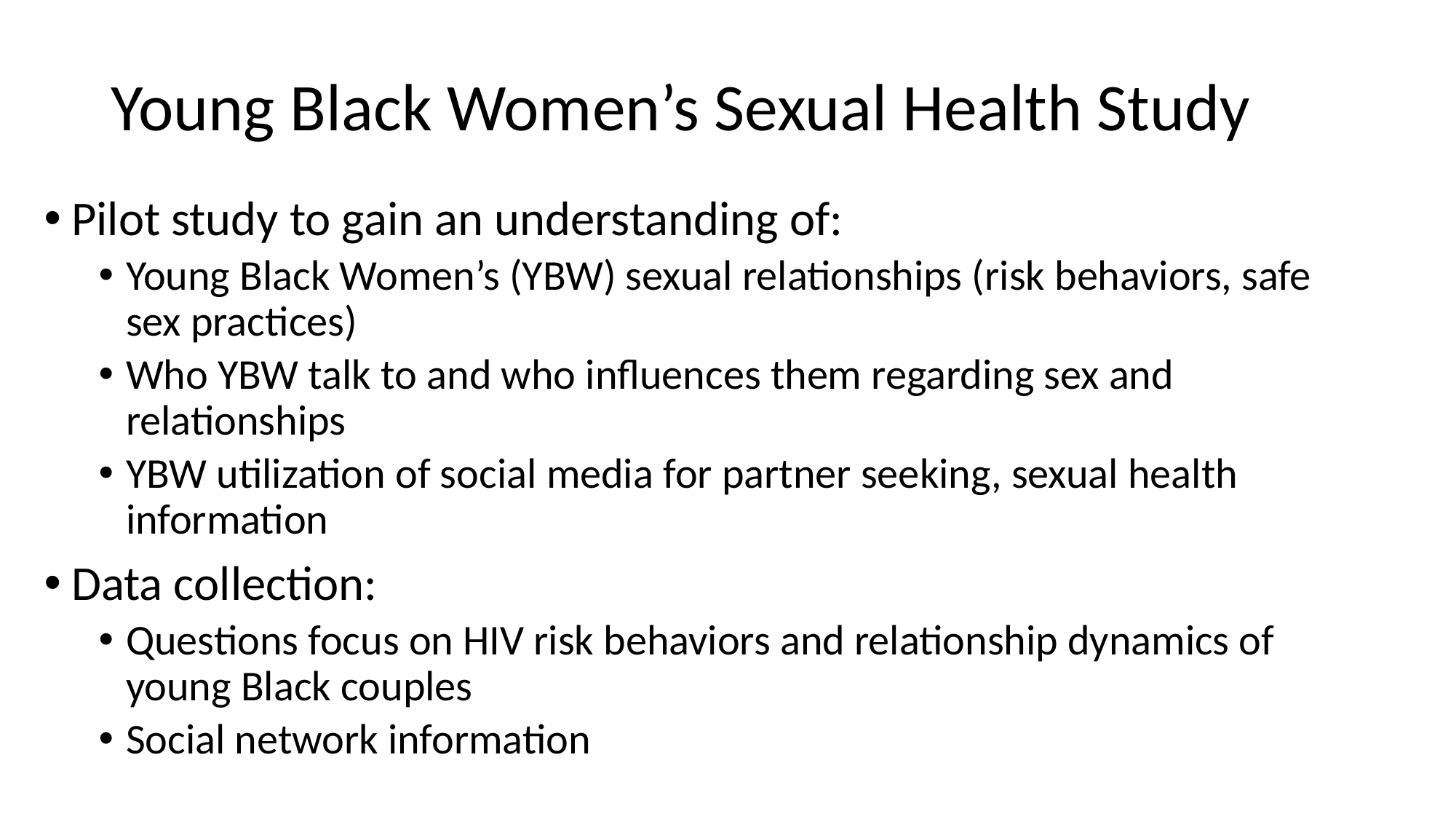

# Young Black Women’s Sexual Health Study
Pilot study to gain an understanding of:
Young Black Women’s (YBW) sexual relationships (risk behaviors, safe sex practices)
Who YBW talk to and who influences them regarding sex and relationships
YBW utilization of social media for partner seeking, sexual health information
Data collection:
Questions focus on HIV risk behaviors and relationship dynamics of young Black couples
Social network information